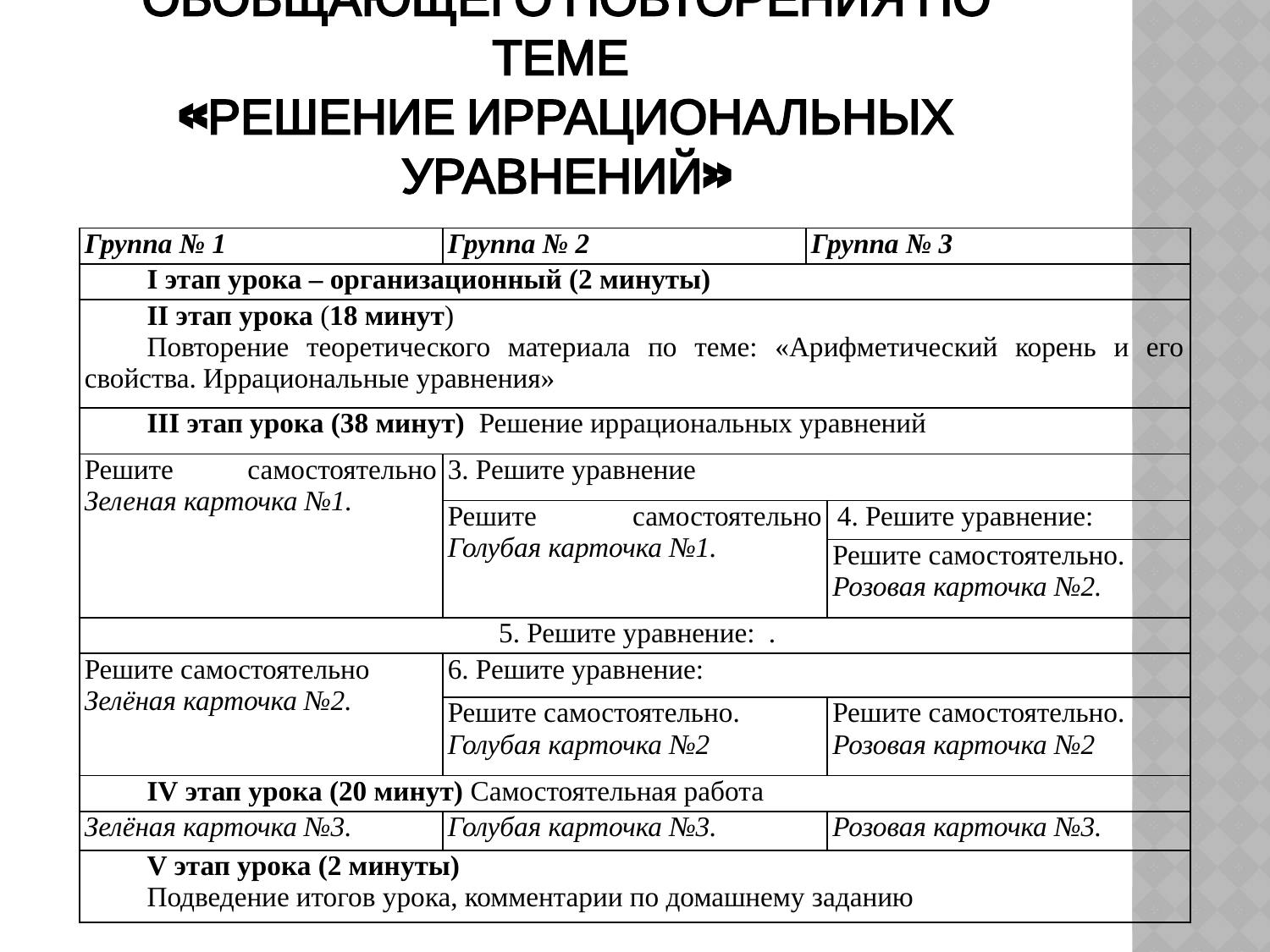

# Урок разноуровневого обобщающего повторения по теме «Решение иррациональных уравнений»
| Группа № 1 | Группа № 2 | Группа № 3 |  |
| --- | --- | --- | --- |
| I этап урока – организационный (2 минуты) |  |  |  |
| II этап урока (18 минут) Повторение теоретического материала по теме: «Арифметический корень и его свойства. Иррациональные уравнения» |  |  |  |
| III этап урока (38 минут) Решение иррациональных уравнений |  |  |  |
| Решите самостоятельно Зеленая карточка №1. | 3. Решите уравнение |  |  |
|  | Решите самостоятельно Голубая карточка №1. |  | 4. Решите уравнение: |
|  |  |  | Решите самостоятельно. Розовая карточка №2. |
| 5. Решите уравнение: . |  |  |  |
| Решите самостоятельно Зелёная карточка №2. | 6. Решите уравнение: |  |  |
|  | Решите самостоятельно. Голубая карточка №2 |  | Решите самостоятельно. Розовая карточка №2 |
| IV этап урока (20 минут) Самостоятельная работа |  |  |  |
| Зелёная карточка №3. | Голубая карточка №3. |  | Розовая карточка №3. |
| V этап урока (2 минуты) Подведение итогов урока, комментарии по домашнему заданию |  |  |  |